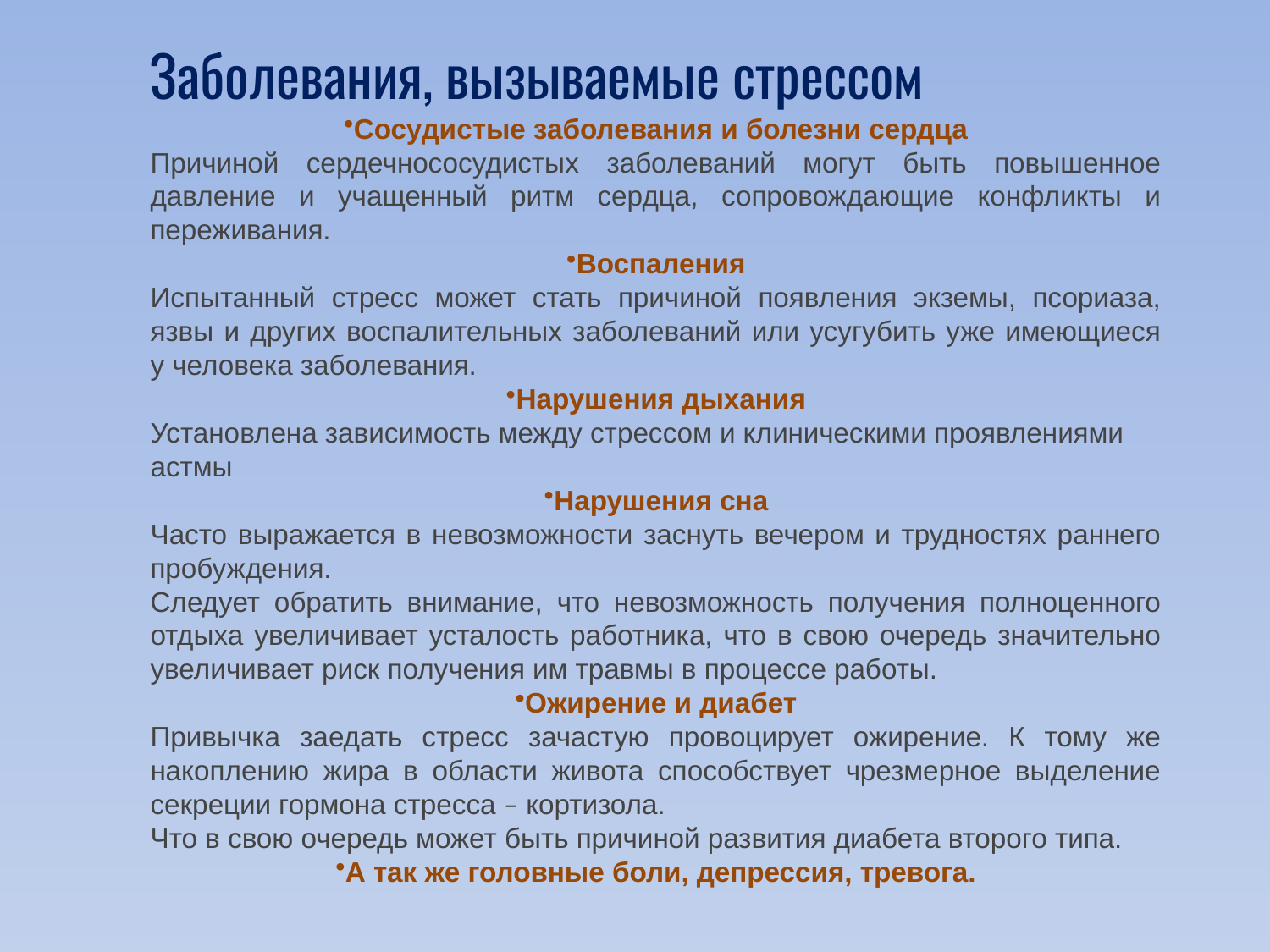

Заболевания, вызываемые стрессом
Сосудистые заболевания и болезни сердца
Причиной сердечнососудистых заболеваний могут быть повышенное давление и учащенный ритм сердца, сопровождающие конфликты и переживания.
Воспаления
Испытанный стресс может стать причиной появления экземы, псориаза, язвы и других воспалительных заболеваний или усугубить уже имеющиеся у человека заболевания.
Нарушения дыхания
Установлена зависимость между стрессом и клиническими проявлениями астмы
Нарушения сна
Часто выражается в невозможности заснуть вечером и трудностях раннего пробуждения.
Следует обратить внимание, что невозможность получения полноценного отдыха увеличивает усталость работника, что в свою очередь значительно увеличивает риск получения им травмы в процессе работы.
Ожирение и диабет
Привычка заедать стресс зачастую провоцирует ожирение. К тому же накоплению жира в области живота способствует чрезмерное выделение секреции гормона стресса – кортизола.
Что в свою очередь может быть причиной развития диабета второго типа.
А так же головные боли, депрессия, тревога.